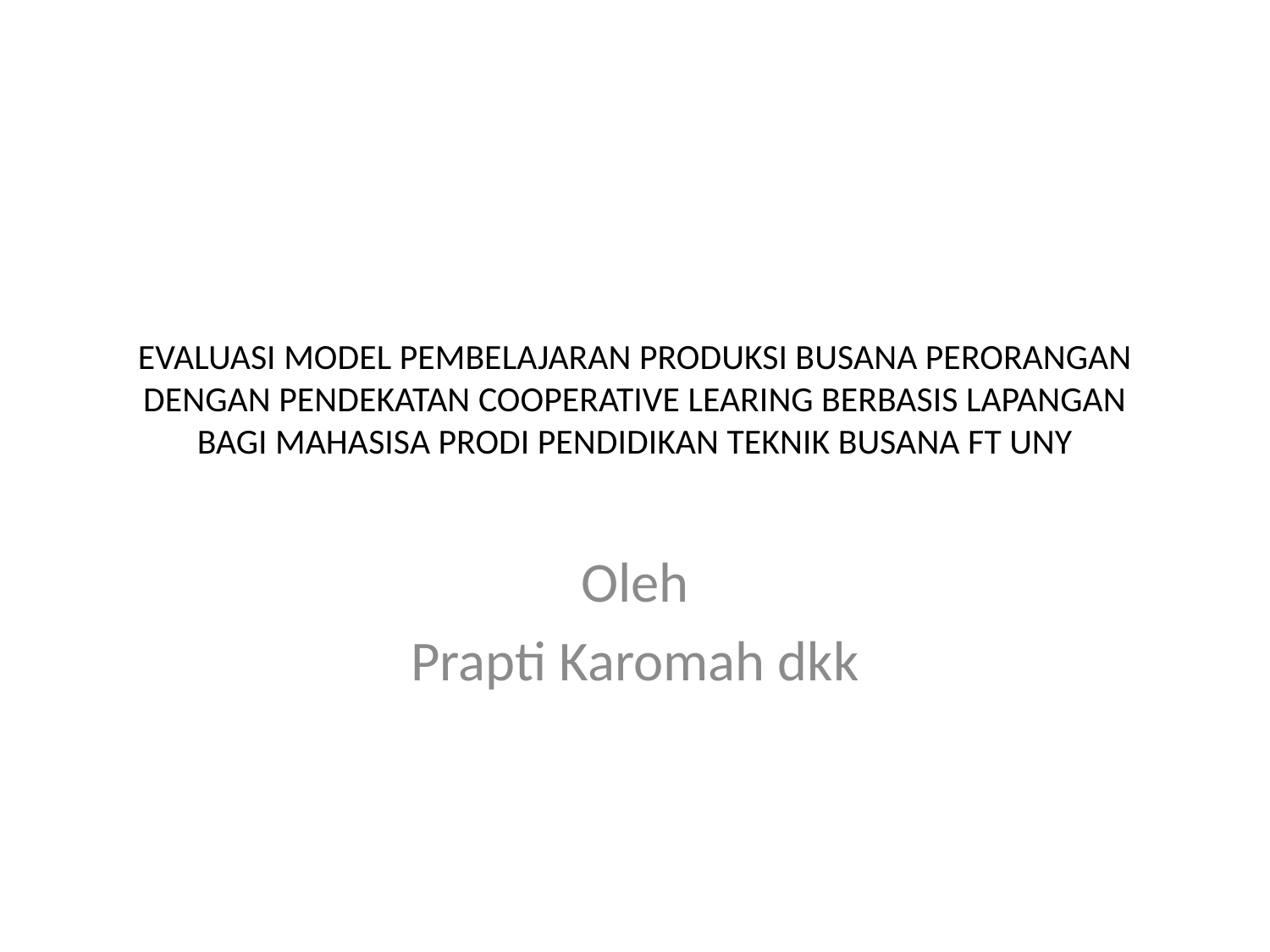

# EVALUASI MODEL PEMBELAJARAN PRODUKSI BUSANA PERORANGAN DENGAN PENDEKATAN COOPERATIVE LEARING BERBASIS LAPANGAN BAGI MAHASISA PRODI PENDIDIKAN TEKNIK BUSANA FT UNY
Oleh
Prapti Karomah dkk